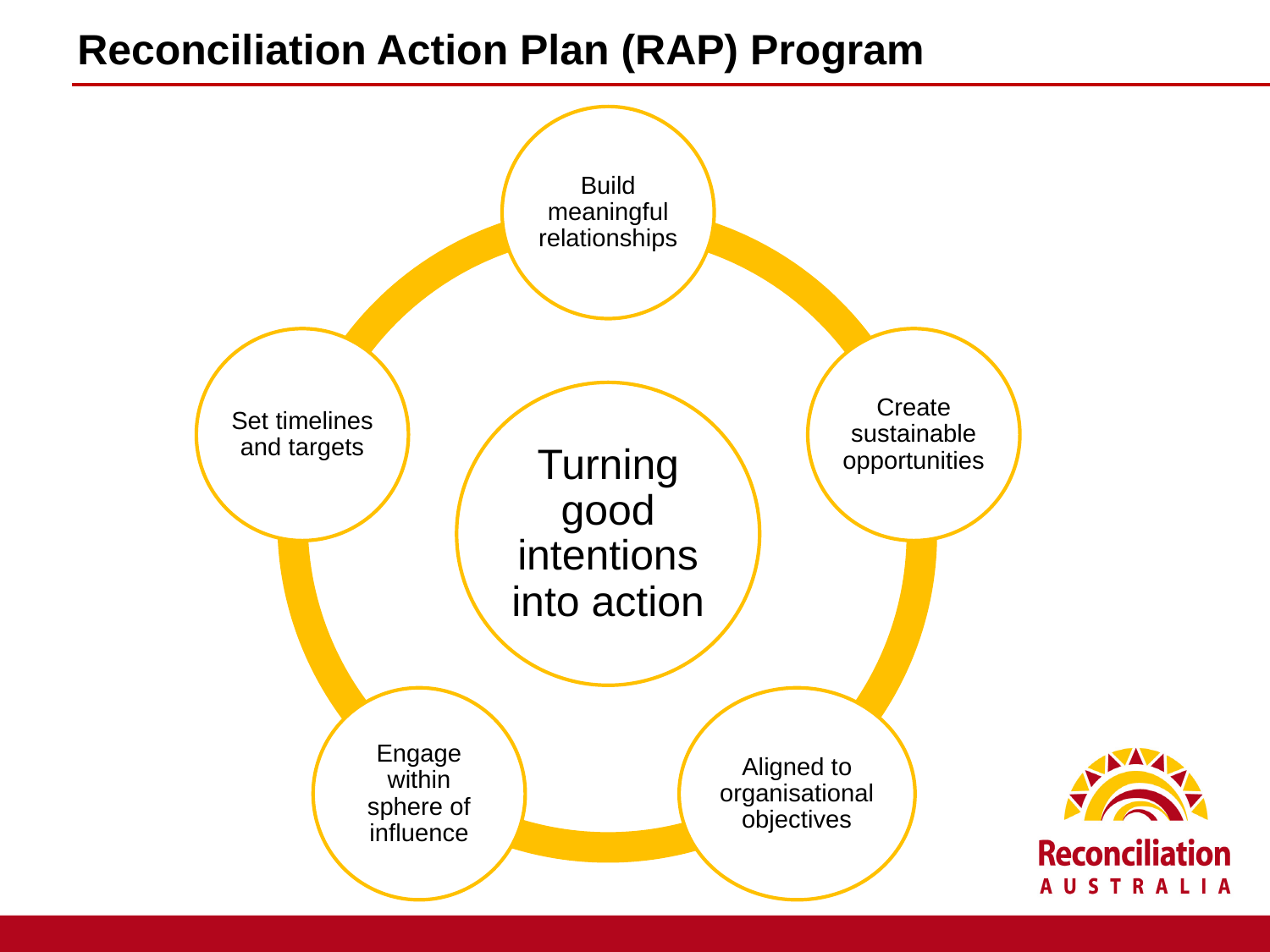

Reconciliation Action Plan (RAP) Program
Turning good intentions into action
Build meaningful relationships
Create sustainable opportunities
Aligned to organisational objectives
Engage within sphere of influence
Set timelines and targets